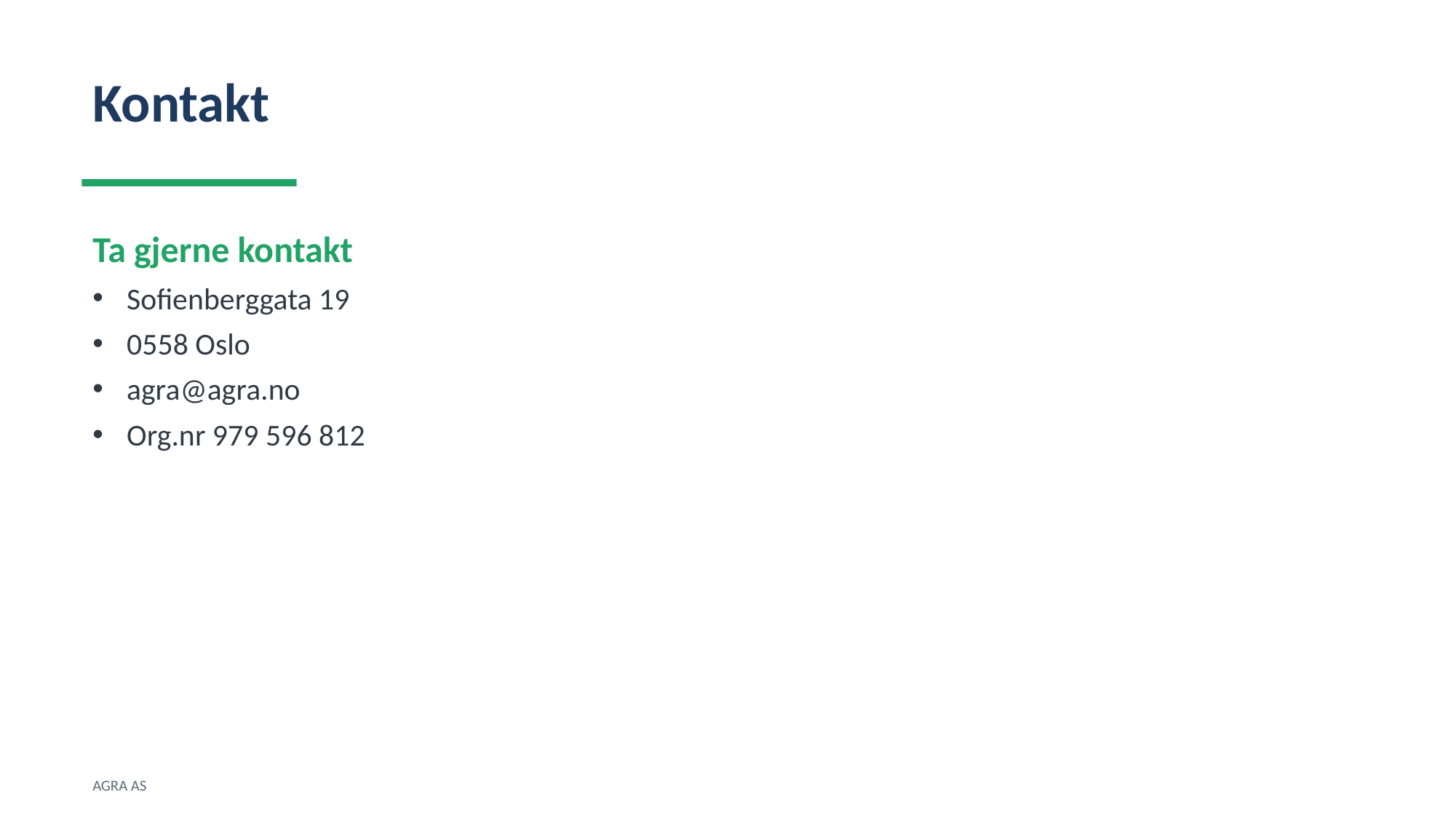

Kontakt

Ta gjerne kontakt
Sofienberggata 19
0558 Oslo
agra@agra.no
Org.nr 979 596 812
AGRA AS